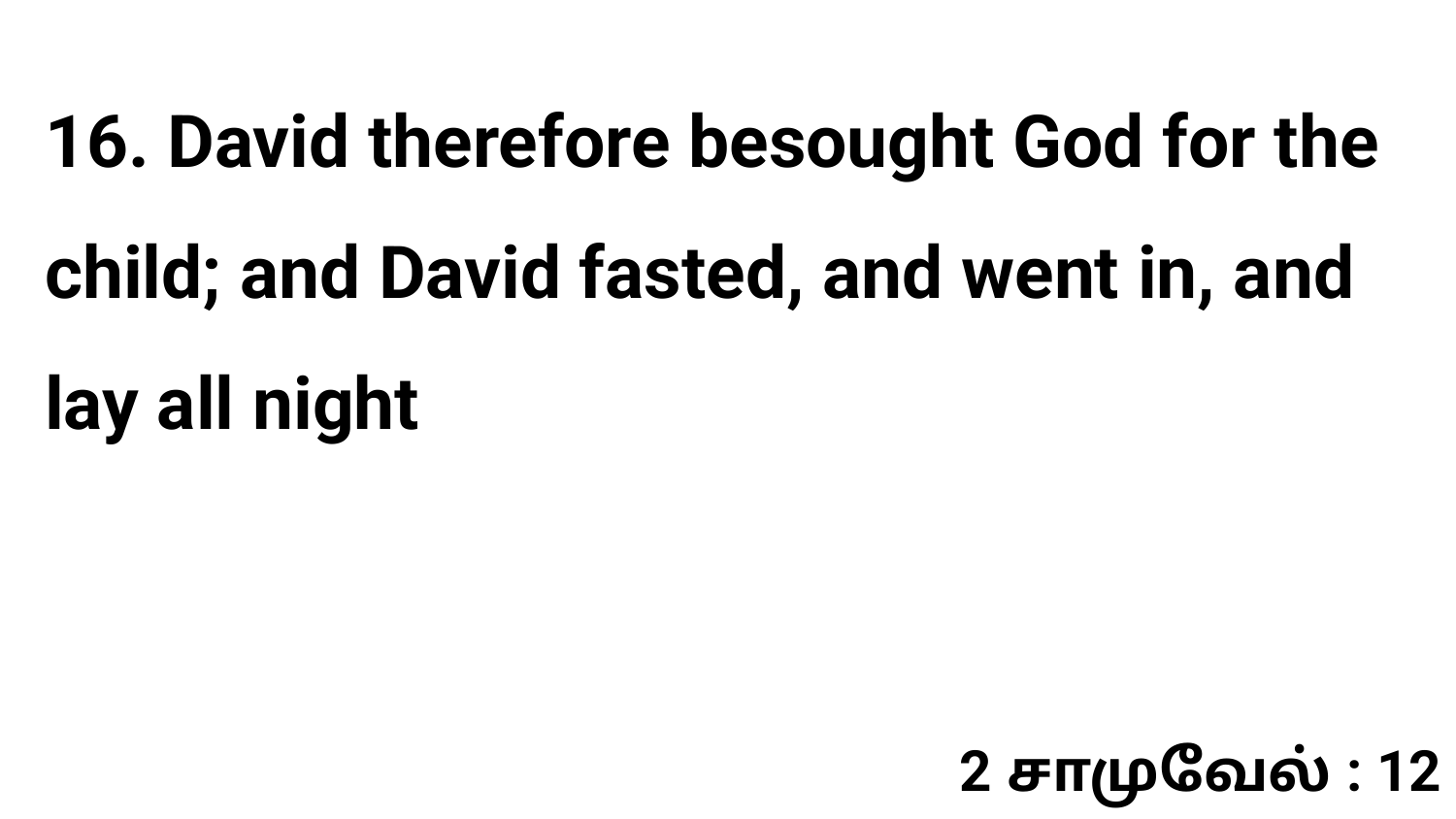

16. David therefore besought God for the child; and David fasted, and went in, and lay all night
2 சாமுவேல் : 12